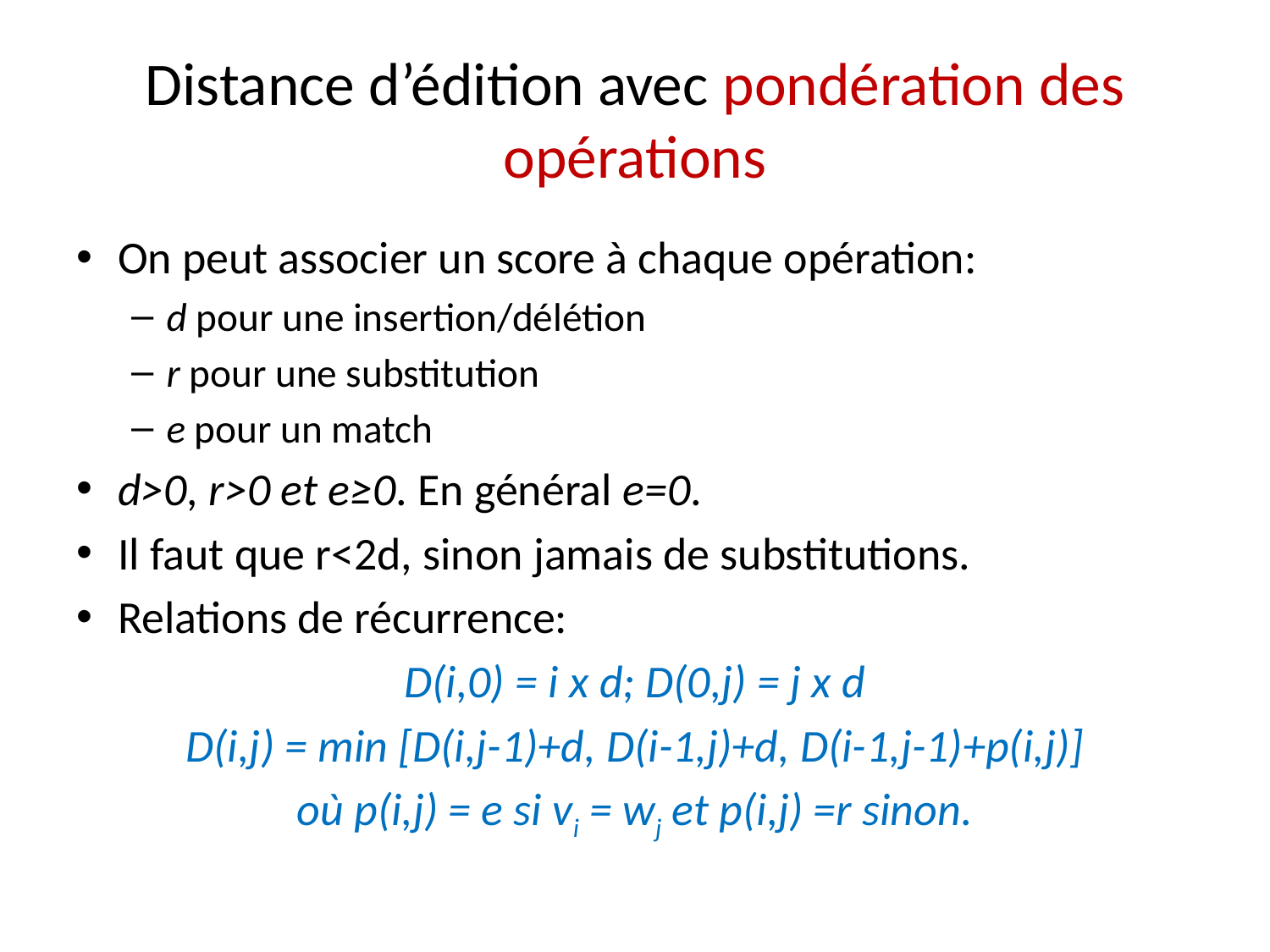

# Distance d’édition avec pondération des opérations
On peut associer un score à chaque opération:
d pour une insertion/délétion
r pour une substitution
e pour un match
d>0, r>0 et e≥0. En général e=0.
Il faut que r<2d, sinon jamais de substitutions.
Relations de récurrence:
D(i,0) = i x d; D(0,j) = j x d
D(i,j) = min [D(i,j-1)+d, D(i-1,j)+d, D(i-1,j-1)+p(i,j)]
où p(i,j) = e si vi = wj et p(i,j) =r sinon.